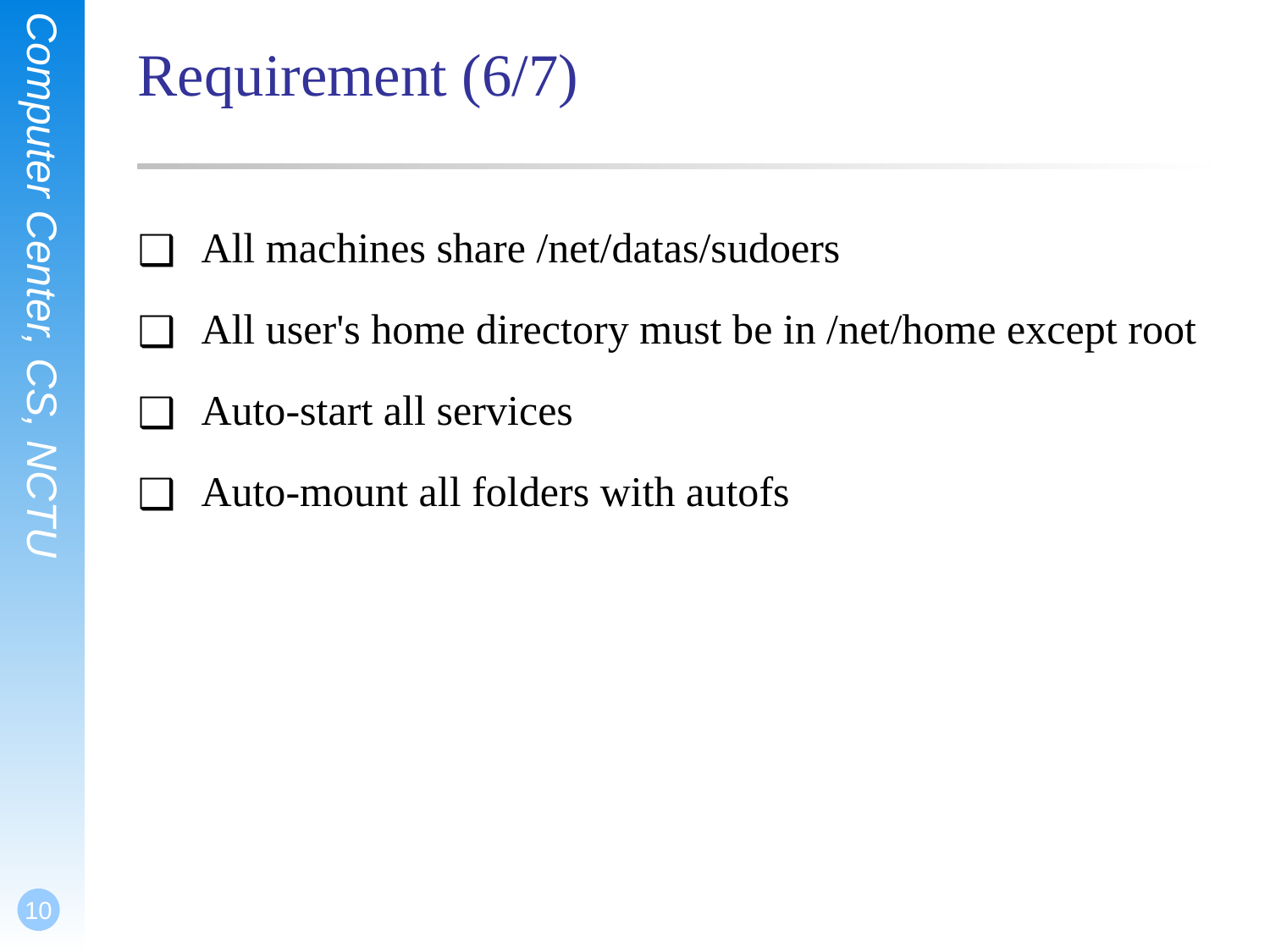

# Requirement (6/7)
All machines share /net/datas/sudoers
All user's home directory must be in /net/home except root
Auto-start all services
Auto-mount all folders with autofs